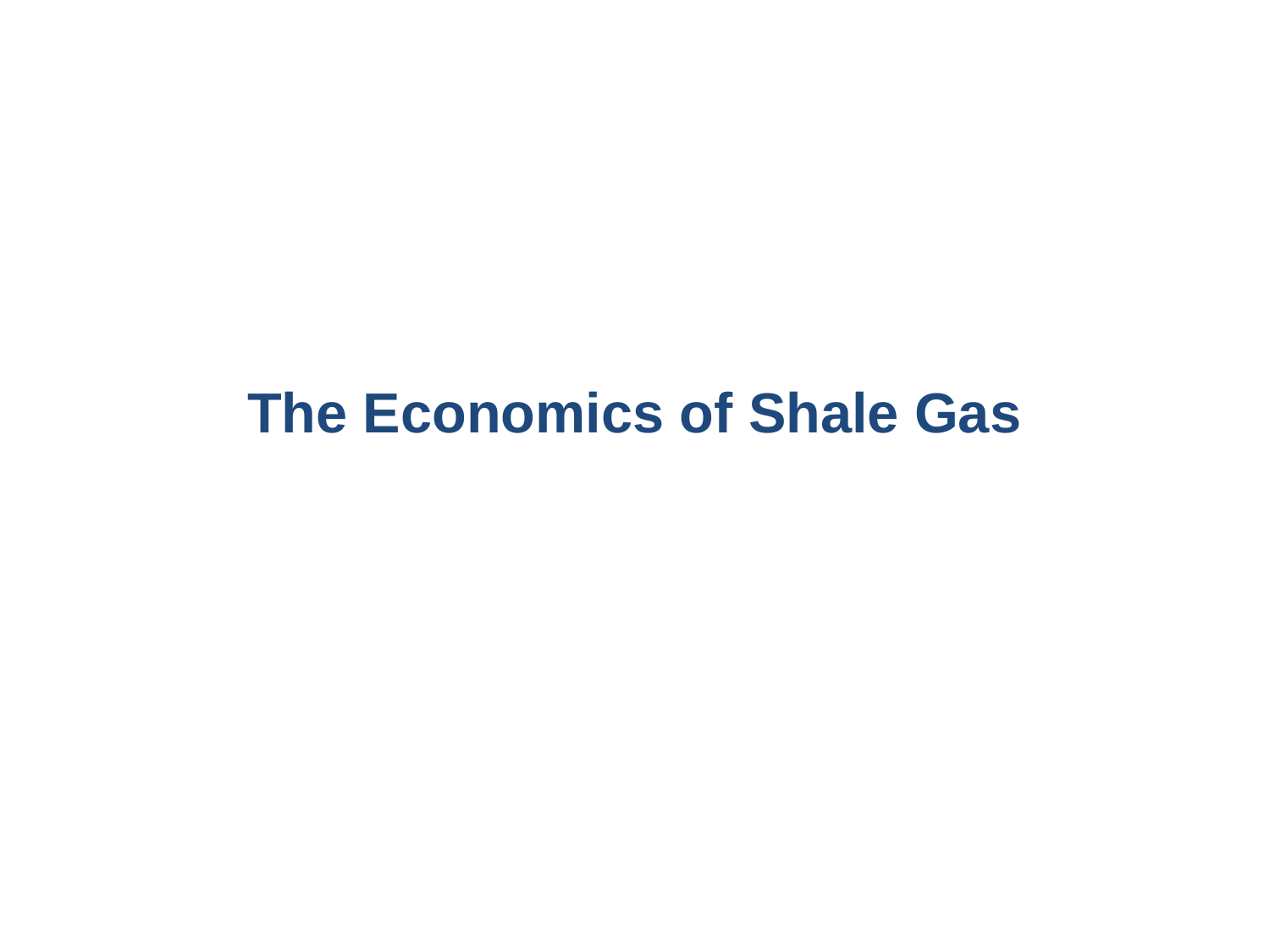

THANK YOU
The Economics of Shale Gas